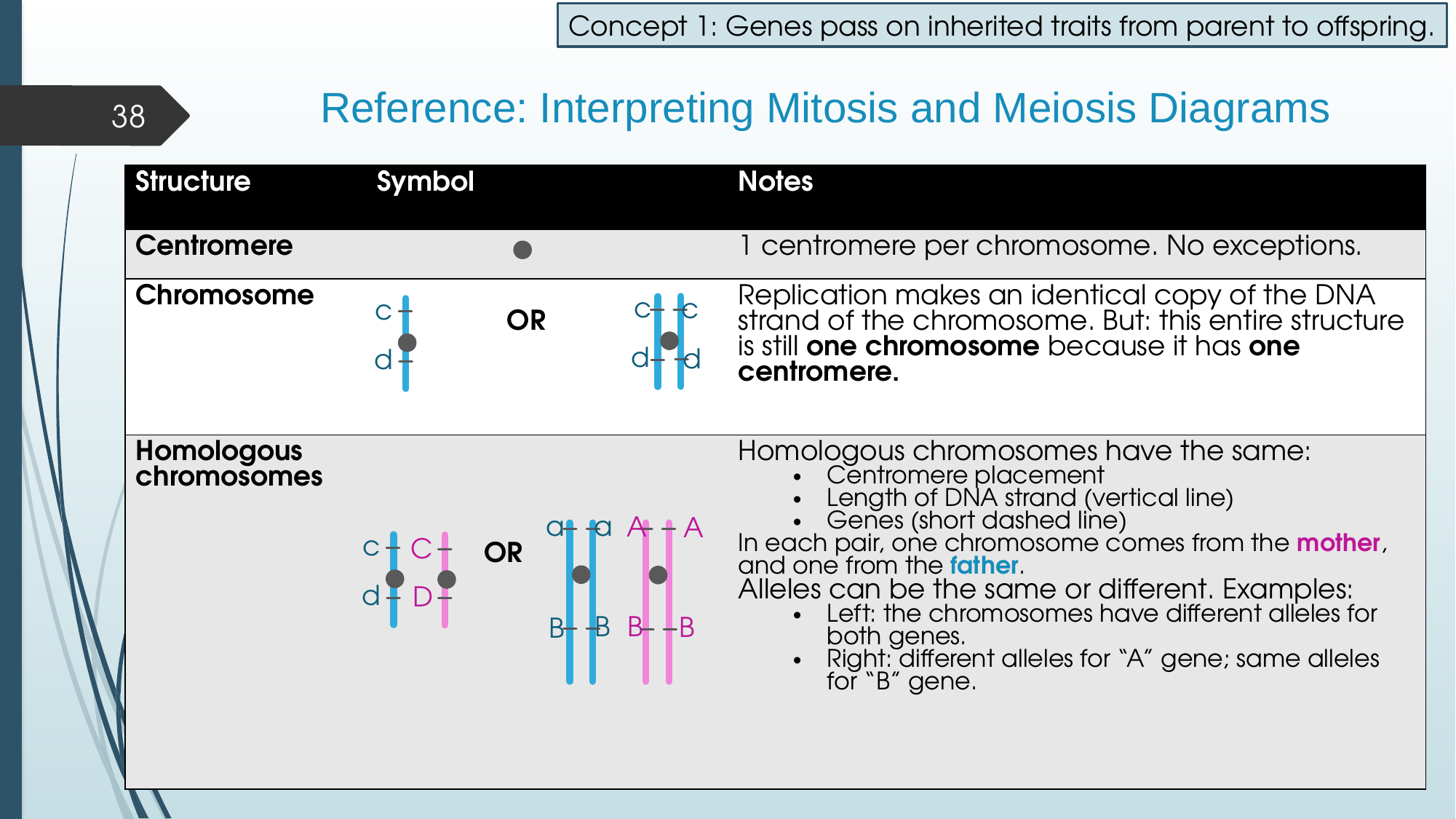

Concept 1: Genes pass on inherited traits from parent to offspring.
# Reference: Interpreting Mitosis and Meiosis Diagrams
38
| Structure | Symbol | Notes |
| --- | --- | --- |
| Centromere |  | 1 centromere per chromosome. No exceptions. |
| Chromosome | OR | Replication makes an identical copy of the DNA strand of the chromosome. But: this entire structure is still one chromosome because it has one centromere. |
| Homologous chromosomes | OR | Homologous chromosomes have the same: Centromere placement Length of DNA strand (vertical line) Genes (short dashed line) In each pair, one chromosome comes from the mother, and one from the father. Alleles can be the same or different. Examples: Left: the chromosomes have different alleles for both genes. Right: different alleles for “A” gene; same alleles for “B” gene. |

c
c

d
d
c

d
a
a

B
B
A
A

B
B
c

d
C

D